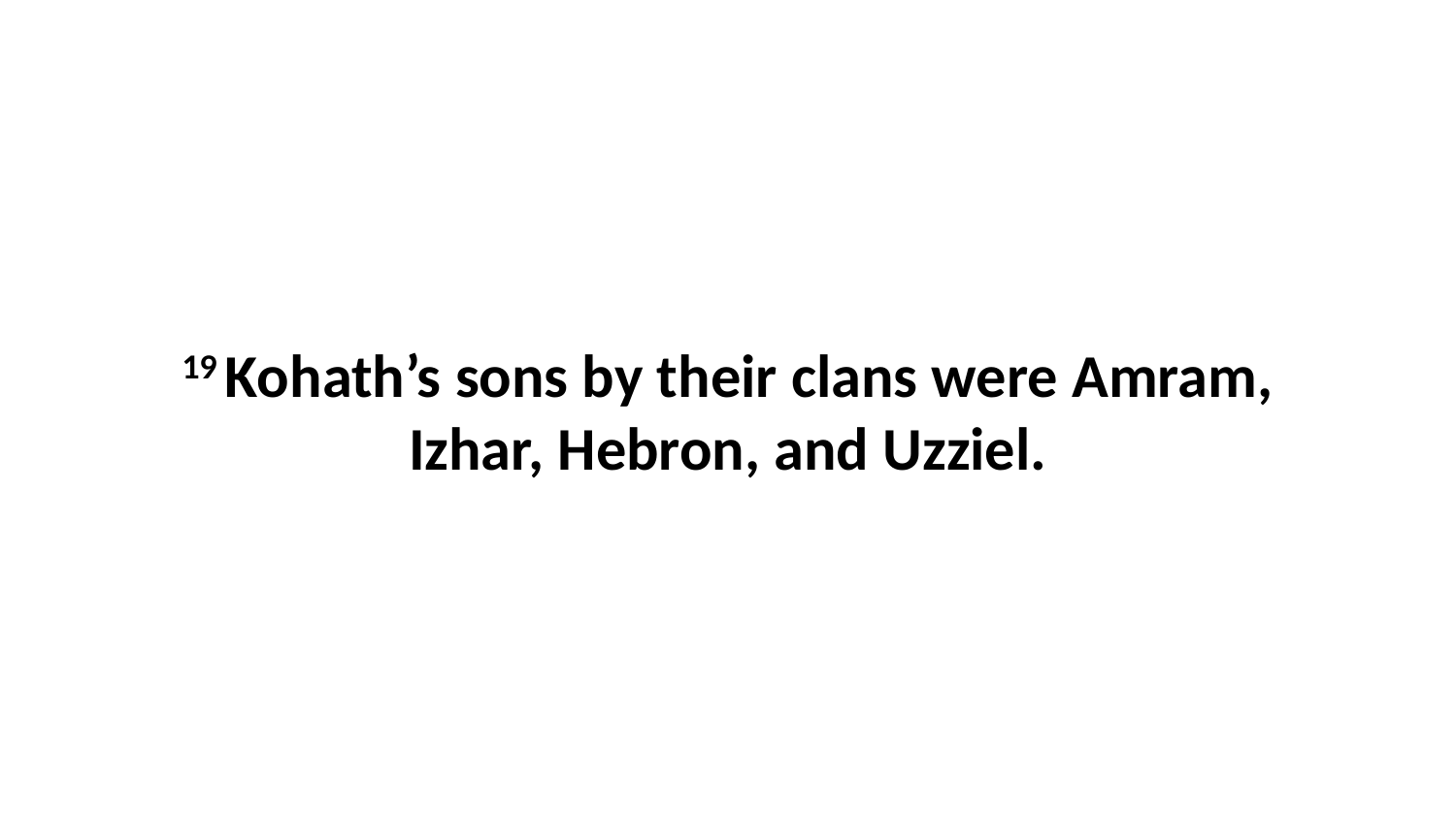

19 Kohath’s sons by their clans were Amram, Izhar, Hebron, and Uzziel.